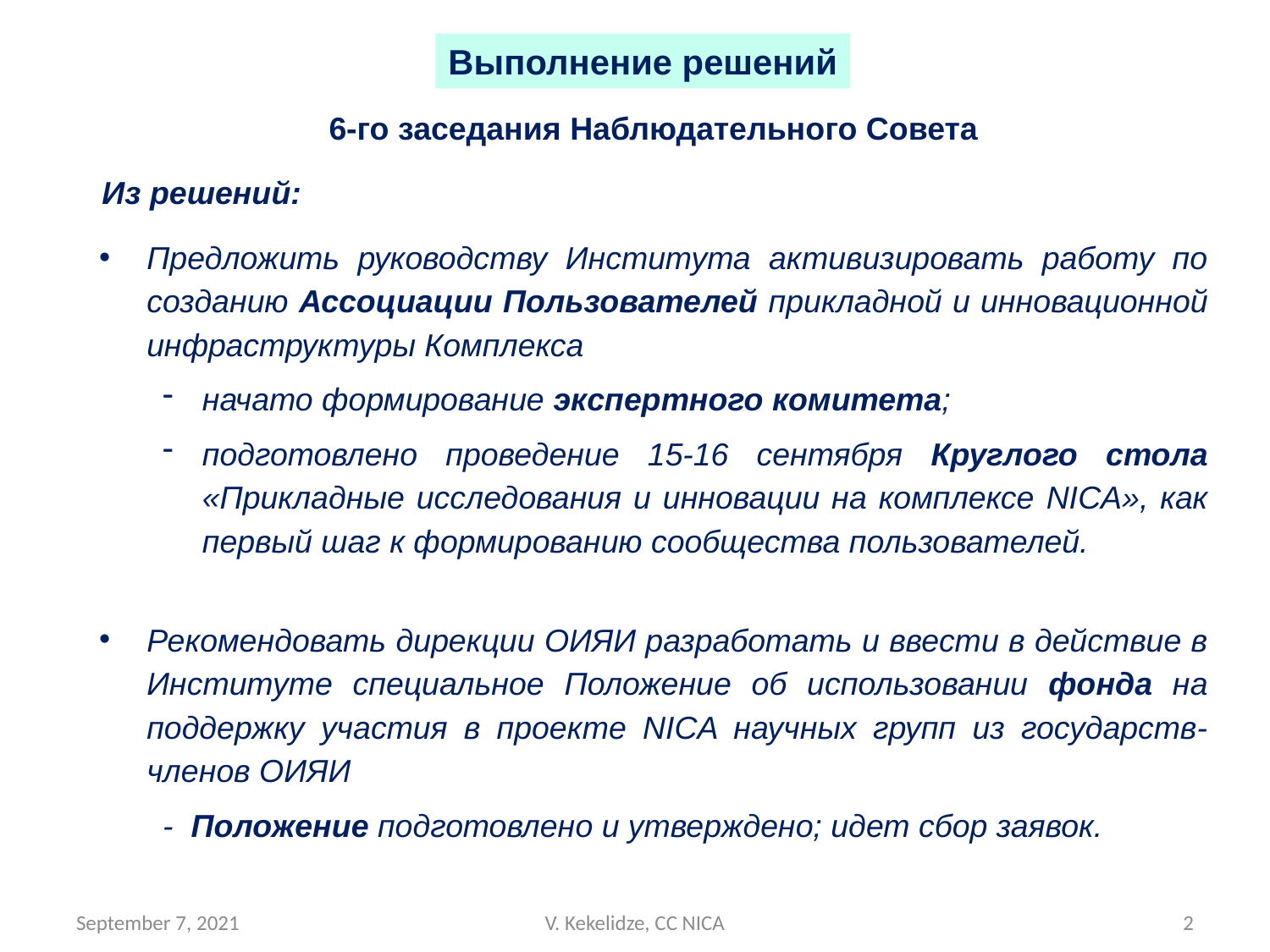

Выполнение решений
6-го заседания Наблюдательного Совета
Из решений:
Предложить руководству Института активизировать работу по созданию Ассоциации Пользователей прикладной и инновационной инфраструктуры Комплекса
начато формирование экспертного комитета;
подготовлено проведение 15-16 сентября Круглого стола «Прикладные исследования и инновации на комплексе NICA», как первый шаг к формированию сообщества пользователей.
Рекомендовать дирекции ОИЯИ разработать и ввести в действие в Институте специальное Положение об использовании фонда на поддержку участия в проекте NICA научных групп из государств-членов ОИЯИ
-  Положение подготовлено и утверждено; идет сбор заявок.
September 7, 2021
V. Kekelidze, CC NICA
2